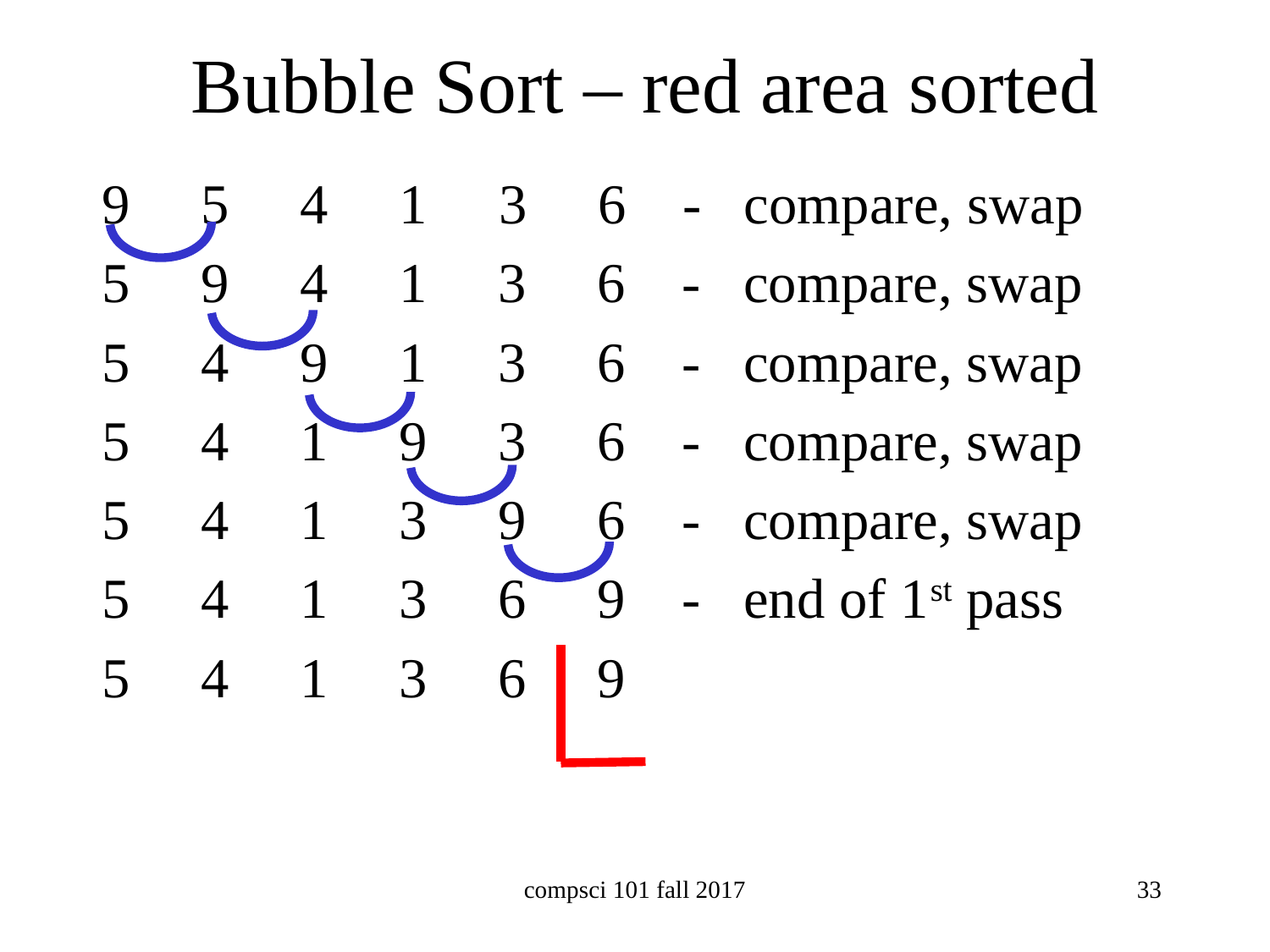

# Bubble Sort – red area sorted
  5     4     1     3     6    -   compare, swap
5     9     4     1     3     6    -   compare, swap
5     4     9     1     3     6    -   compare, swap
5     4     1     9     3     6    -   compare, swap
5     4     1     3     9     6    -   compare, swap
5     4     1     3     6     9    -   end of 1st pass
5     4     1     3     6     9

compsci 101 fall 2017
33